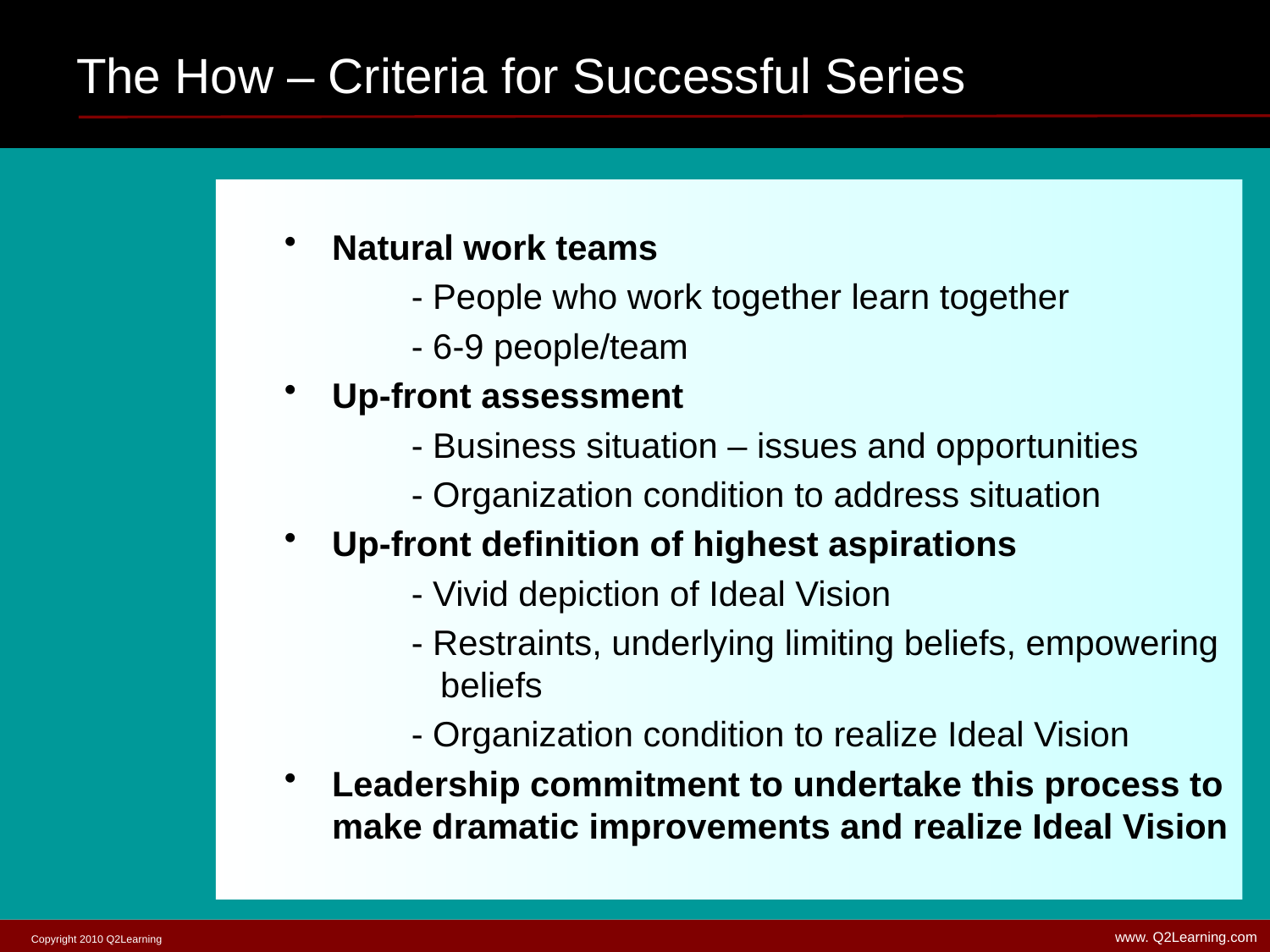

# The How – Criteria for Successful Series

Natural work teams
	- People who work together learn together
	- 6-9 people/team
Up-front assessment
	- Business situation – issues and opportunities
	- Organization condition to address situation
Up-front definition of highest aspirations
	- Vivid depiction of Ideal Vision
	- Restraints, underlying limiting beliefs, empowering 	   beliefs
	- Organization condition to realize Ideal Vision
Leadership commitment to undertake this process to make dramatic improvements and realize Ideal Vision